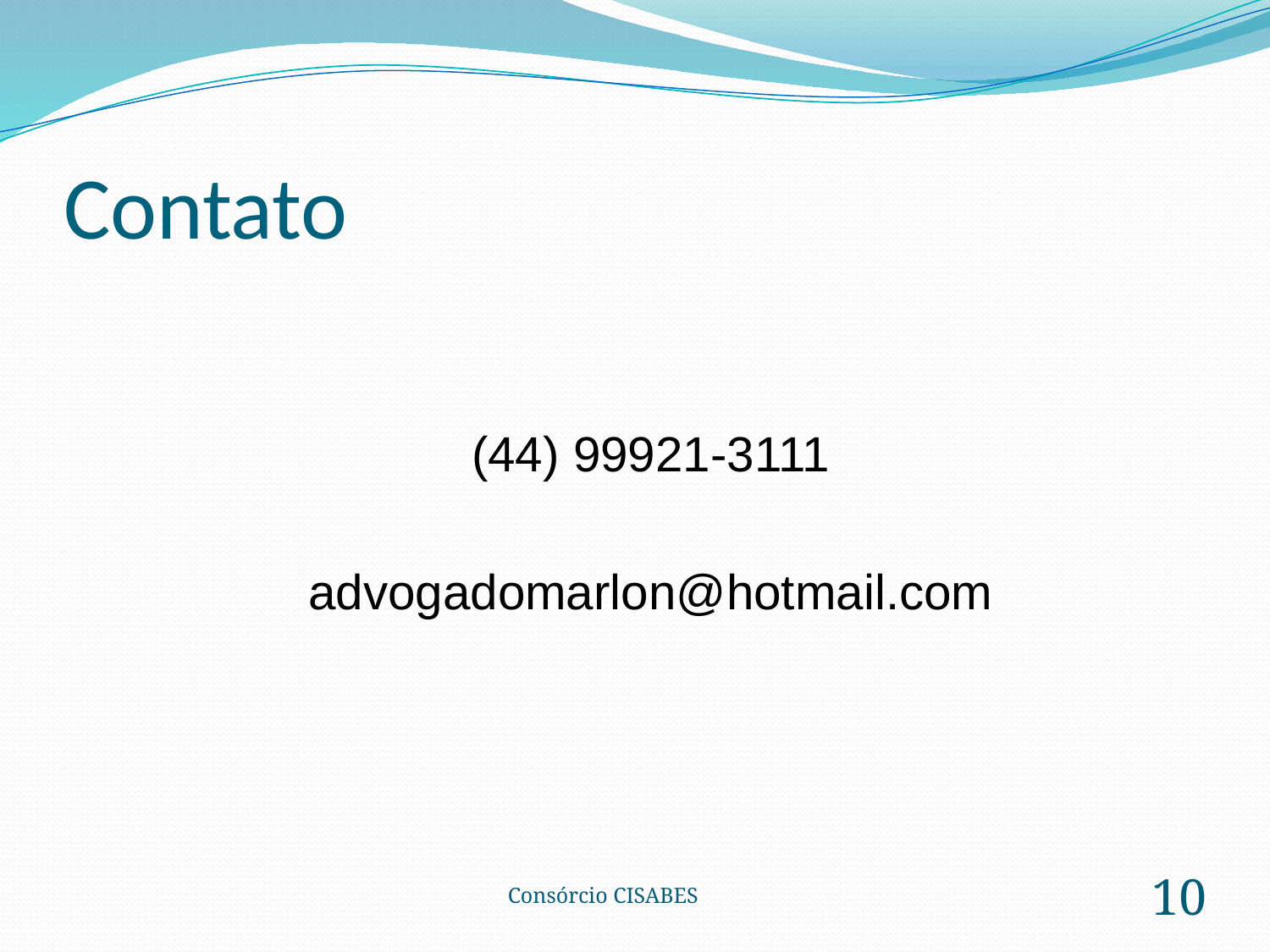

# Contato

(44) 99921-3111

advogadomarlon@hotmail.com
Consórcio CISABES

10